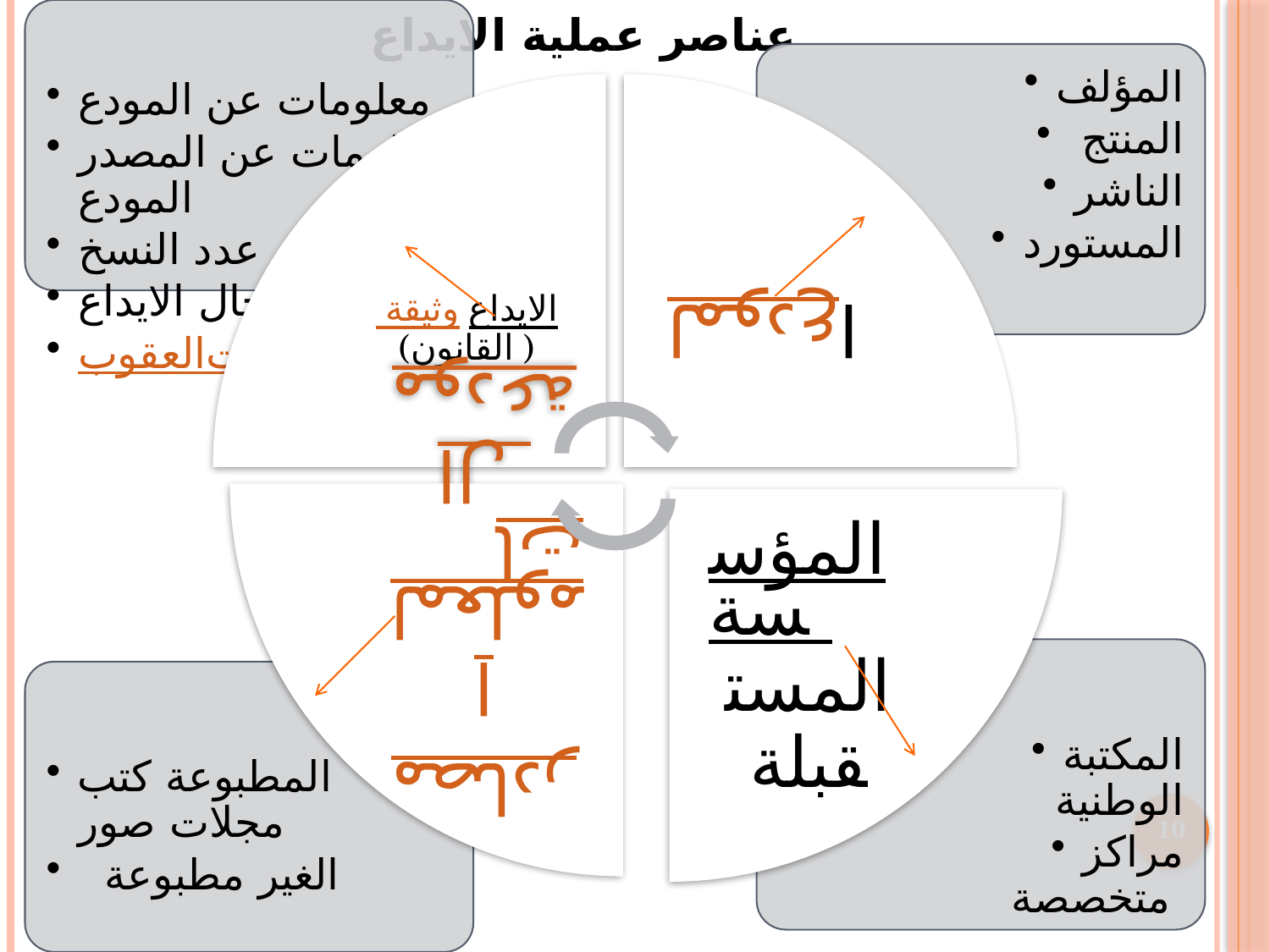

المكتبة الوطنية
مراكز متخصصة
المطبوعة كتب مجلات صور
  الغير مطبوعة

المؤلف
 المنتج
الناشر
المستورد

معلومات عن المودع
معلومات عن المصدر المودع
عدد النسخ
أجال الايداع
العقوبات
 وثيقة الايداع (القانون )
المودع
المؤسسة المستقبلة
مصادر
المعلومات المودعة
# عناصر عملية الايداع
10